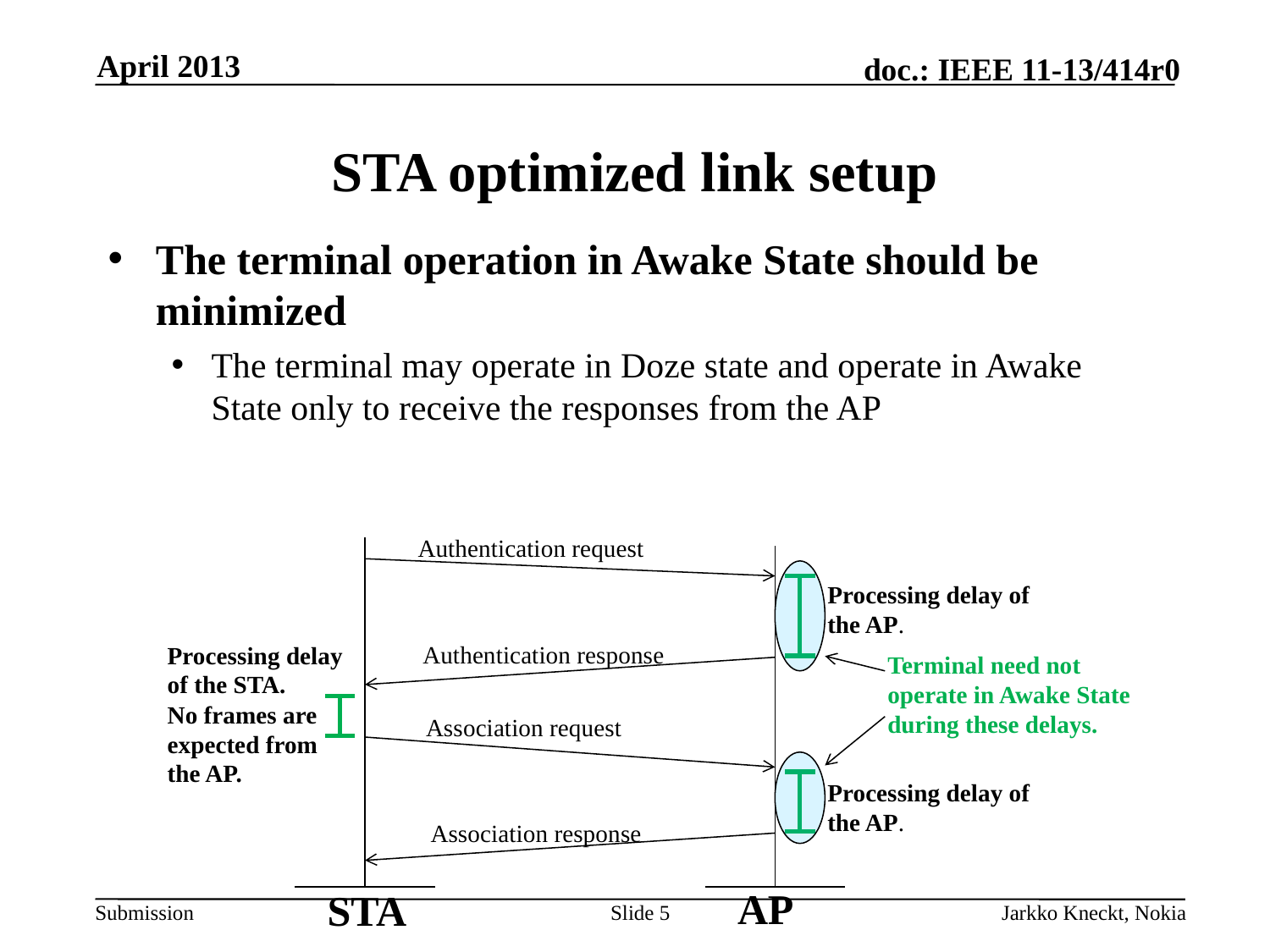

April 2013
# STA optimized link setup
The terminal operation in Awake State should be minimized
The terminal may operate in Doze state and operate in Awake State only to receive the responses from the AP

Authentication request

Processing delay of the AP.
Authentication response
Processing delay of the STA.
No frames are expected from the AP.
Terminal need not operate in Awake State during these delays.
Association request

Processing delay of the AP.
Association response
AP
STA
Slide 5
Jarkko Kneckt, Nokia